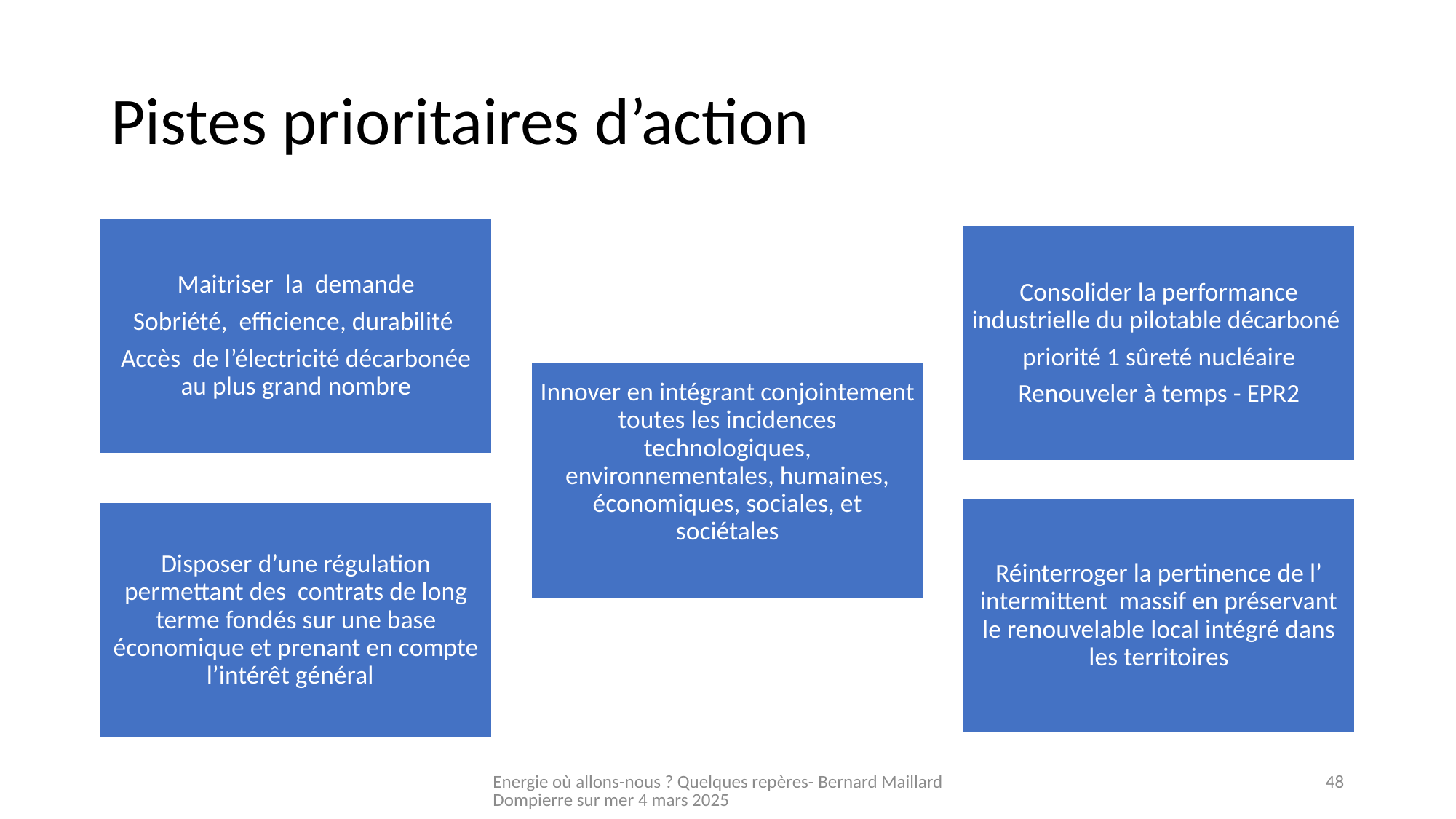

# Pistes prioritaires d’action
Disposer d’une régulation permettant des  contrats de long terme fondés sur une base économique et prenant en compte l’intérêt général
Maitriser  la  demande
Sobriété,  efficience, durabilité
Accès  de l’électricité décarbonée au plus grand nombre
Réinterroger la pertinence de l’ intermittent  massif en préservant le renouvelable local intégré dans les territoires
Innover en intégrant conjointement toutes les incidences technologiques, environnementales, humaines, économiques, sociales, et sociétales

Consolider la performance industrielle du pilotable décarboné
priorité 1 sûreté nucléaire
Renouveler à temps - EPR2
Energie où allons-nous ? Quelques repères- Bernard Maillard  Dompierre sur mer 4 mars 2025
48